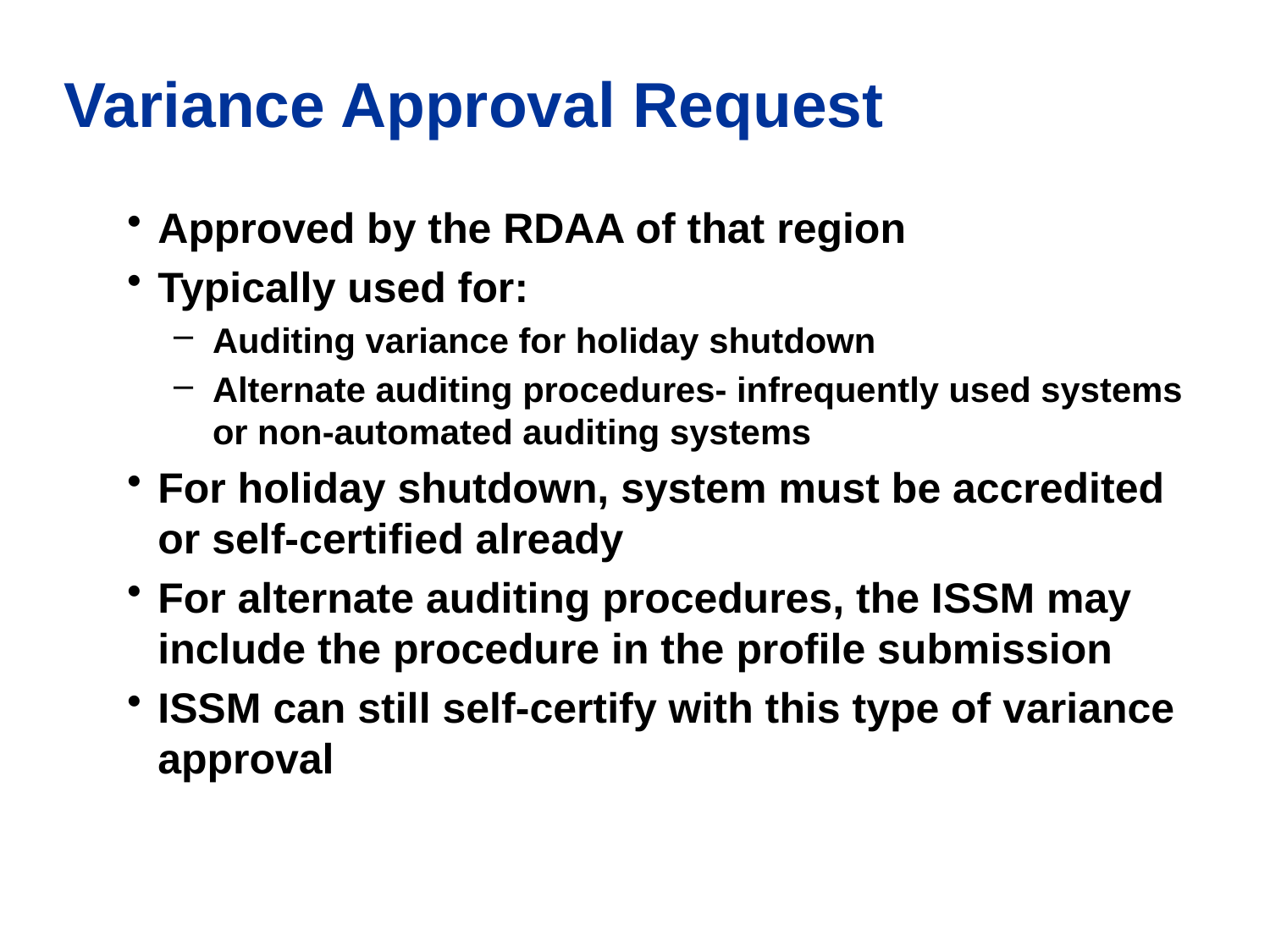

# Variance Approval Request
Approved by the RDAA of that region
Typically used for:
Auditing variance for holiday shutdown
Alternate auditing procedures- infrequently used systems or non-automated auditing systems
For holiday shutdown, system must be accredited or self-certified already
For alternate auditing procedures, the ISSM may include the procedure in the profile submission
ISSM can still self-certify with this type of variance approval